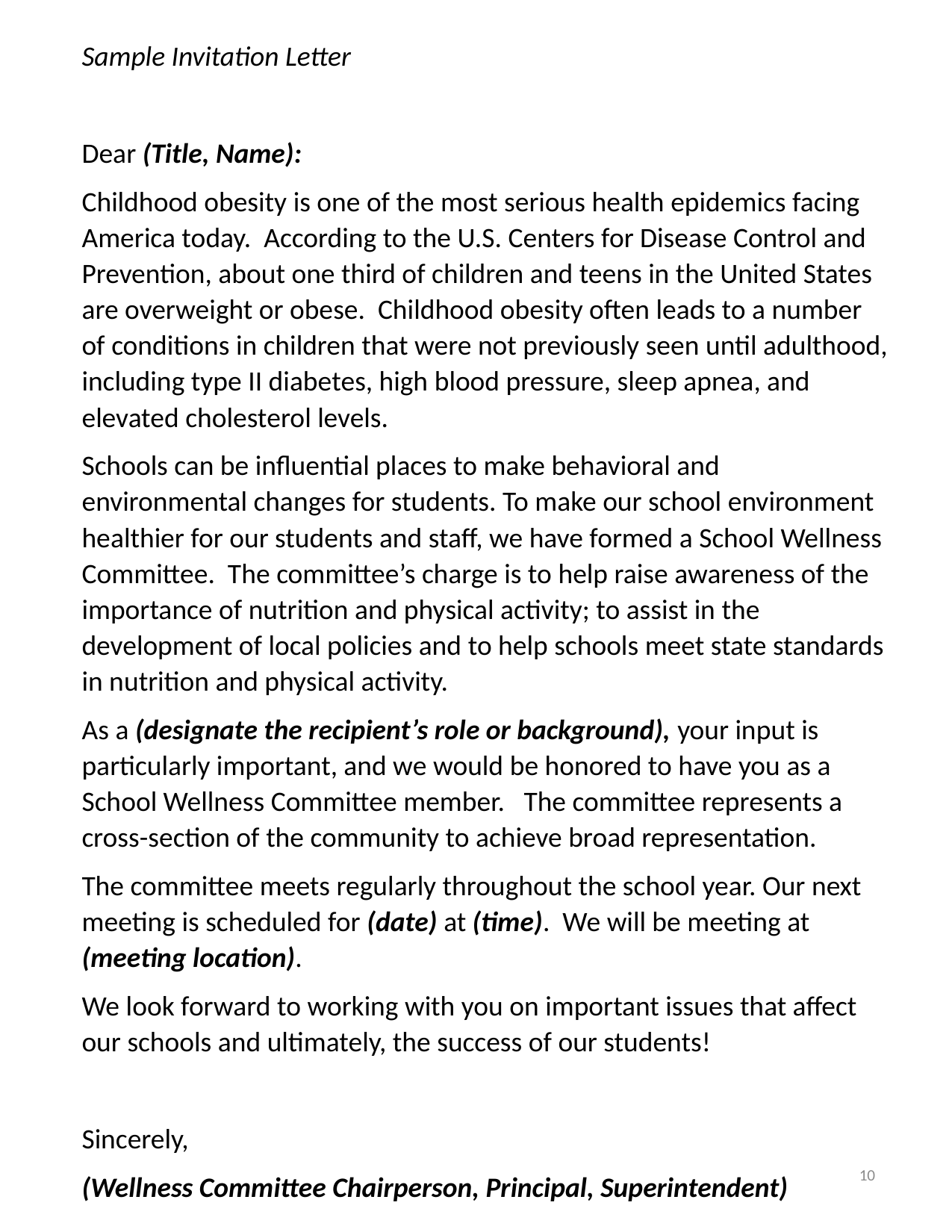

Sample Invitation Letter

Dear (Title, Name):
Childhood obesity is one of the most serious health epidemics facing America today.  According to the U.S. Centers for Disease Control and Prevention, about one third of children and teens in the United States are overweight or obese.  Childhood obesity often leads to a number of conditions in children that were not previously seen until adulthood, including type II diabetes, high blood pressure, sleep apnea, and elevated cholesterol levels.
Schools can be influential places to make behavioral and environmental changes for students. To make our school environment healthier for our students and staff, we have formed a School Wellness Committee.  The committee’s charge is to help raise awareness of the importance of nutrition and physical activity; to assist in the development of local policies and to help schools meet state standards in nutrition and physical activity.
As a (designate the recipient’s role or background), your input is particularly important, and we would be honored to have you as a School Wellness Committee member.   The committee represents a cross-section of the community to achieve broad representation.
The committee meets regularly throughout the school year. Our next meeting is scheduled for (date) at (time).  We will be meeting at (meeting location).
We look forward to working with you on important issues that affect our schools and ultimately, the success of our students!

Sincerely,
(Wellness Committee Chairperson, Principal, Superintendent)
10